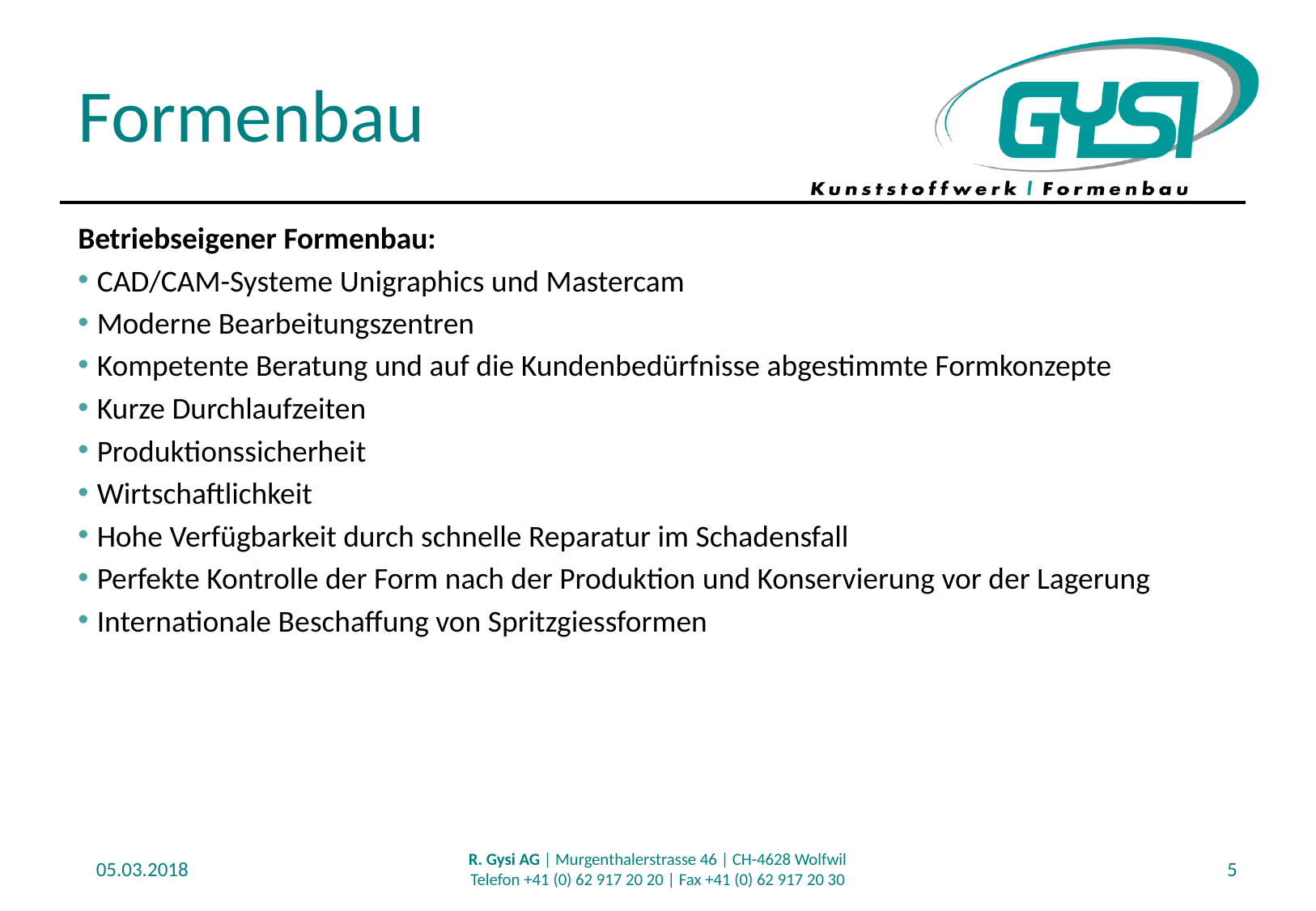

# Formenbau
Betriebseigener Formenbau:
 CAD/CAM-Systeme Unigraphics und Mastercam
 Moderne Bearbeitungszentren
 Kompetente Beratung und auf die Kundenbedürfnisse abgestimmte Formkonzepte
 Kurze Durchlaufzeiten
 Produktionssicherheit
 Wirtschaftlichkeit
 Hohe Verfügbarkeit durch schnelle Reparatur im Schadensfall
 Perfekte Kontrolle der Form nach der Produktion und Konservierung vor der Lagerung
 Internationale Beschaffung von Spritzgiessformen
05.03.2018
R. Gysi AG | Murgenthalerstrasse 46 | CH-4628 Wolfwil
Telefon +41 (0) 62 917 20 20 | Fax +41 (0) 62 917 20 30
5